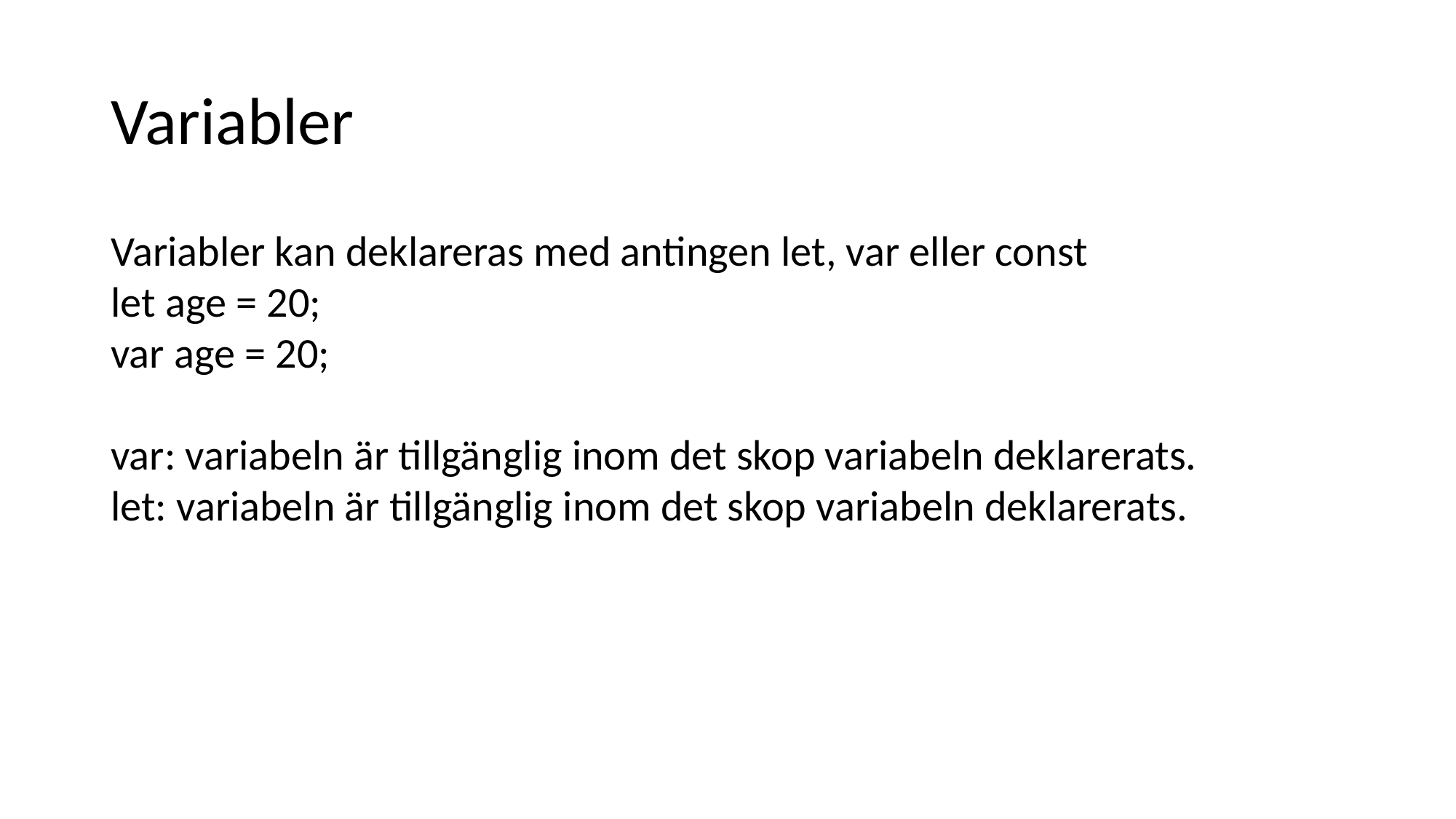

# Variabler
Variabler kan deklareras med antingen let, var eller const
let age = 20;
var age = 20;

var: variabeln är tillgänglig inom det skop variabeln deklarerats.
let: variabeln är tillgänglig inom det skop variabeln deklarerats.